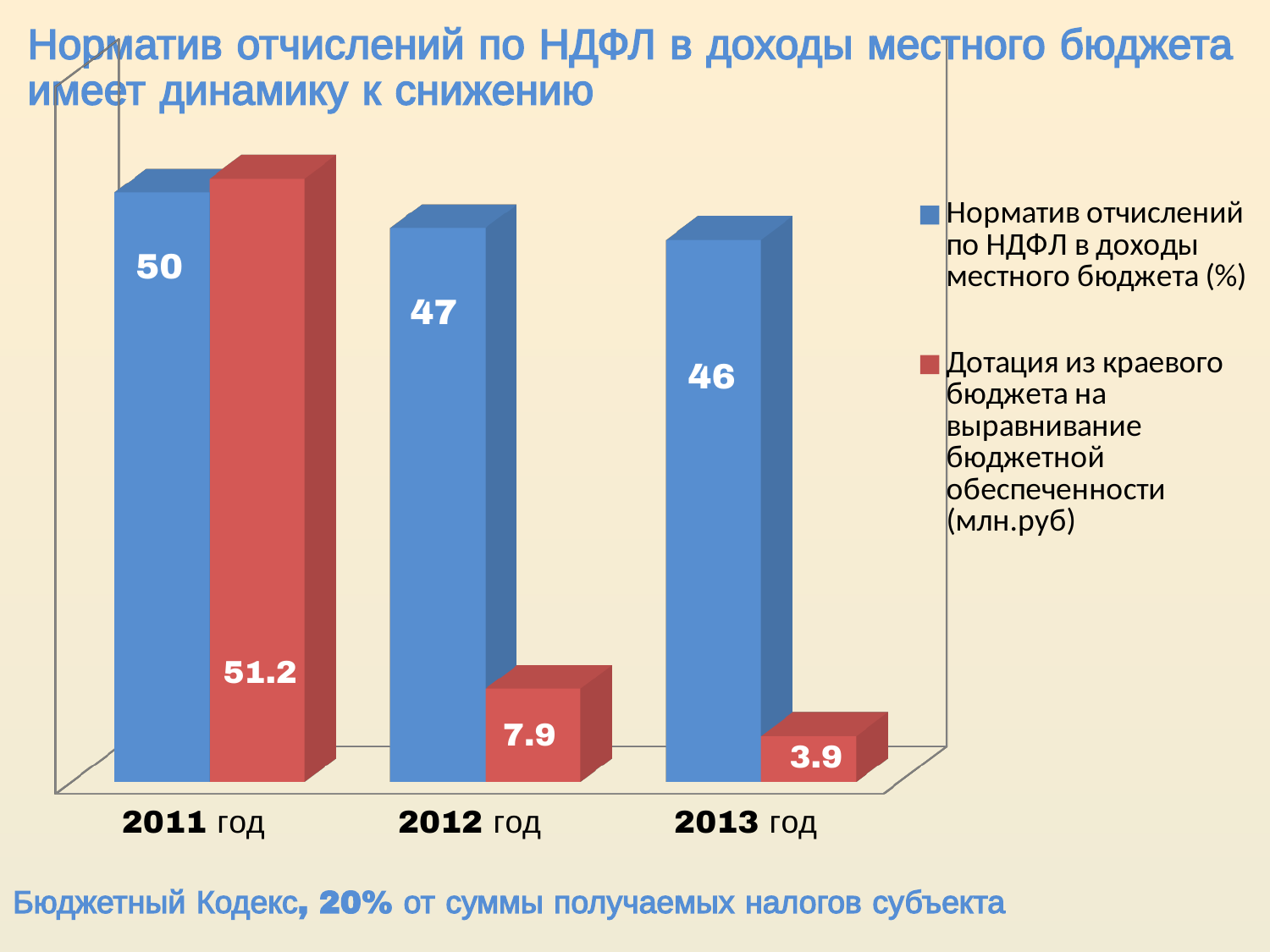

Норматив отчислений по НДФЛ в доходы местного бюджета имеет динамику к снижению

[unsupported chart]

Бюджетный Кодекс, 20% от суммы получаемых налогов субъекта